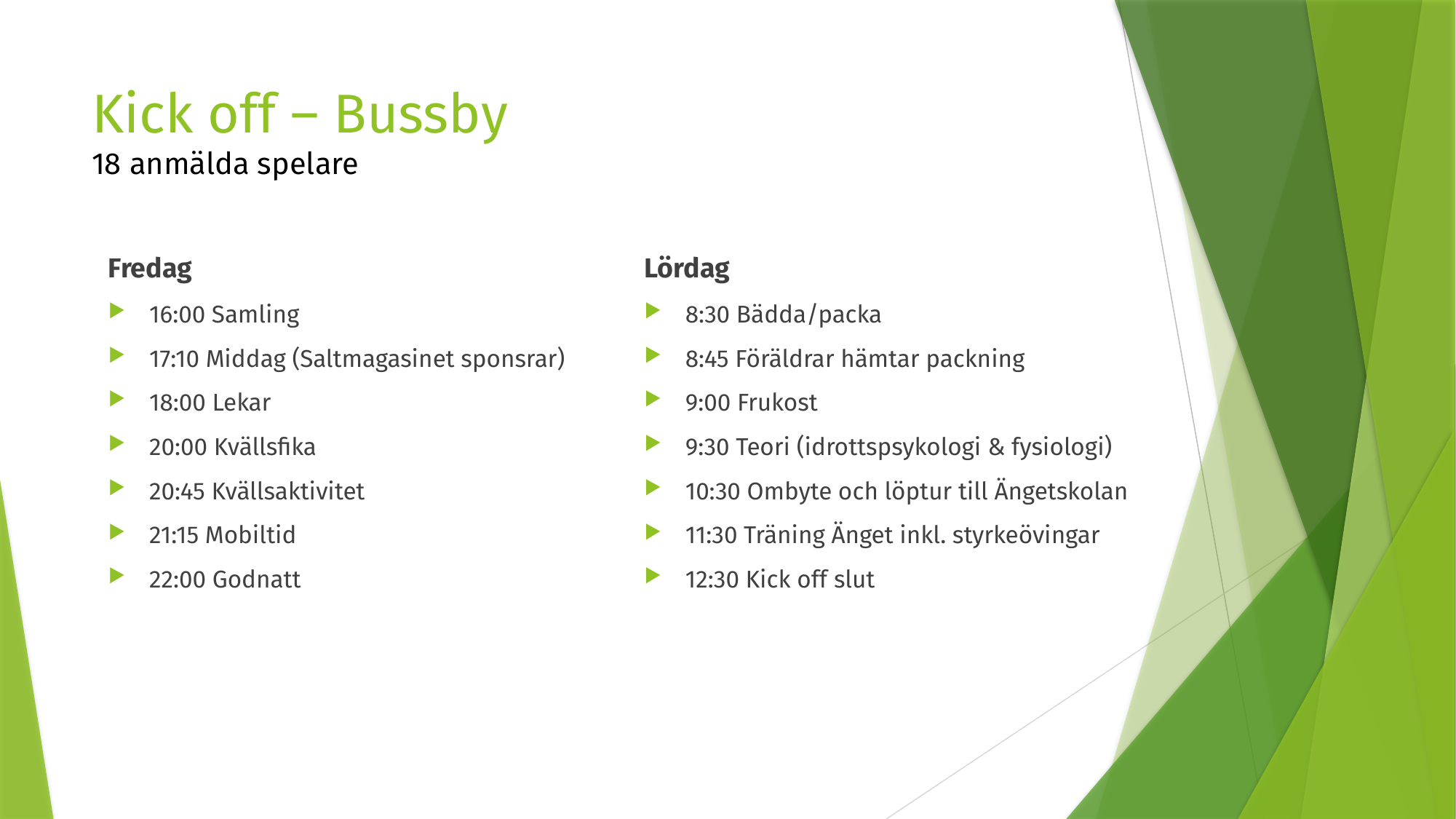

# Kick off – Bussby 18 anmälda spelare
Fredag
16:00 Samling
17:10 Middag (Saltmagasinet sponsrar)
18:00 Lekar
20:00 Kvällsfika
20:45 Kvällsaktivitet
21:15 Mobiltid
22:00 Godnatt
Lördag
8:30 Bädda/packa
8:45 Föräldrar hämtar packning
9:00 Frukost
9:30 Teori (idrottspsykologi & fysiologi)
10:30 Ombyte och löptur till Ängetskolan
11:30 Träning Änget inkl. styrkeövingar
12:30 Kick off slut